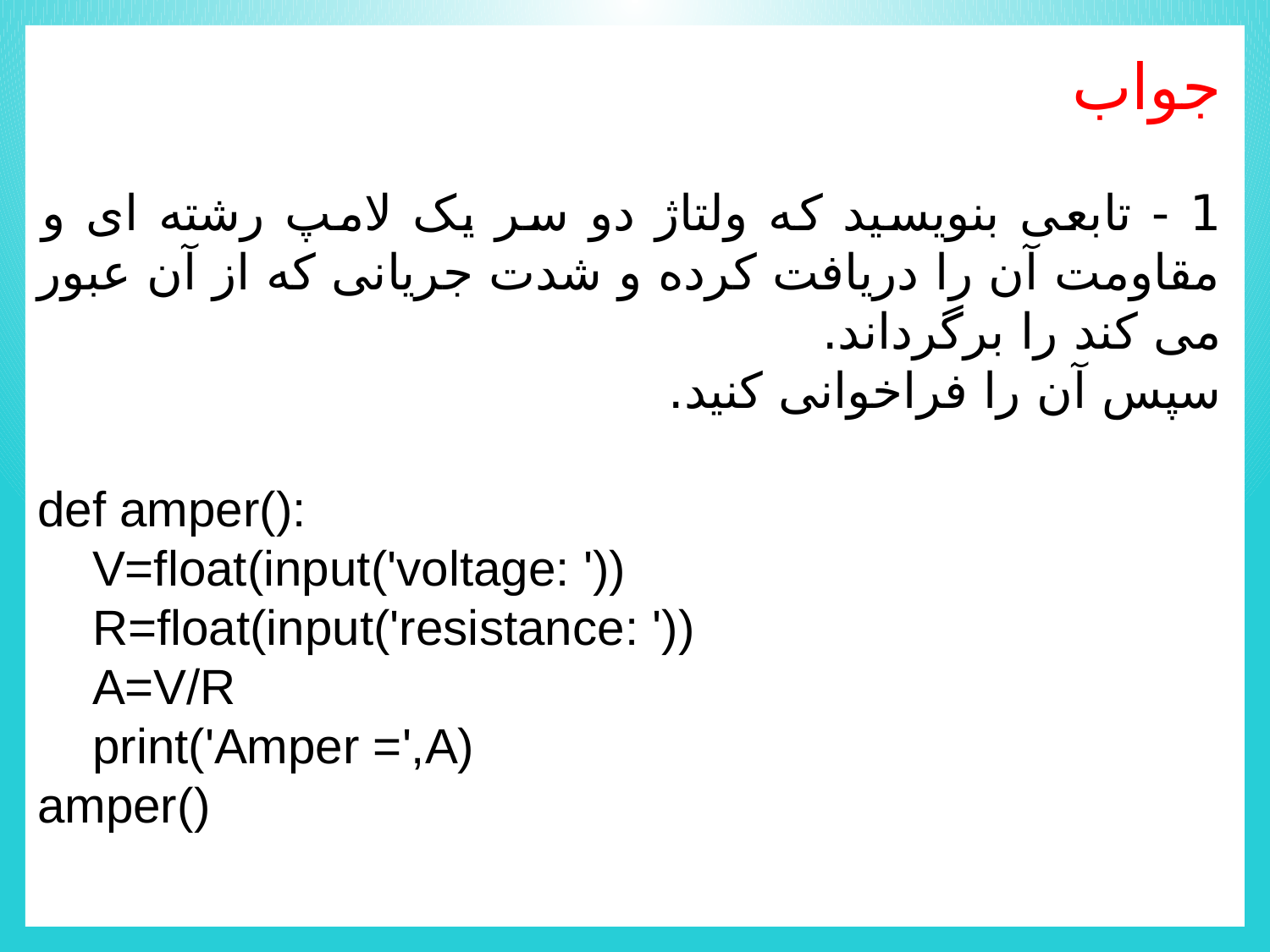

جواب

1 - تابعی بنویسید که ولتاژ دو سر یک لامپ رشته ای و مقاومت آن را دریافت کرده و شدت جریانی که از آن عبور می کند را برگرداند.
سپس آن را فراخوانی کنید.

def amper():
    V=float(input('voltage: '))
    R=float(input('resistance: '))
    A=V/R
    print('Amper =',A)
amper()